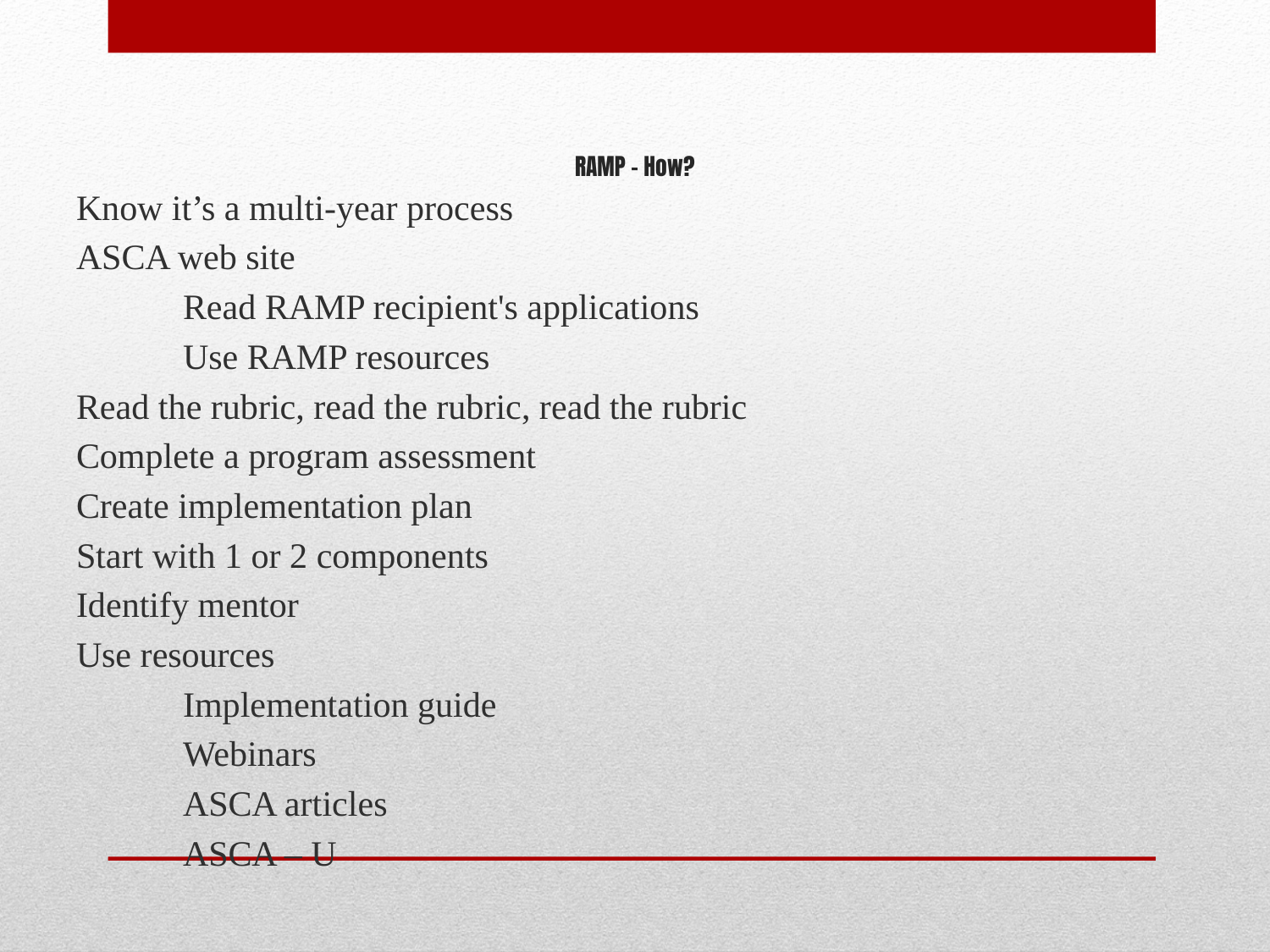

# RAMP – How?
Know it’s a multi-year process
ASCA web site
	Read RAMP recipient's applications
	Use RAMP resources
Read the rubric, read the rubric, read the rubric
Complete a program assessment
Create implementation plan
Start with 1 or 2 components
Identify mentor
Use resources
	Implementation guide
	Webinars
	ASCA articles
	ASCA – U